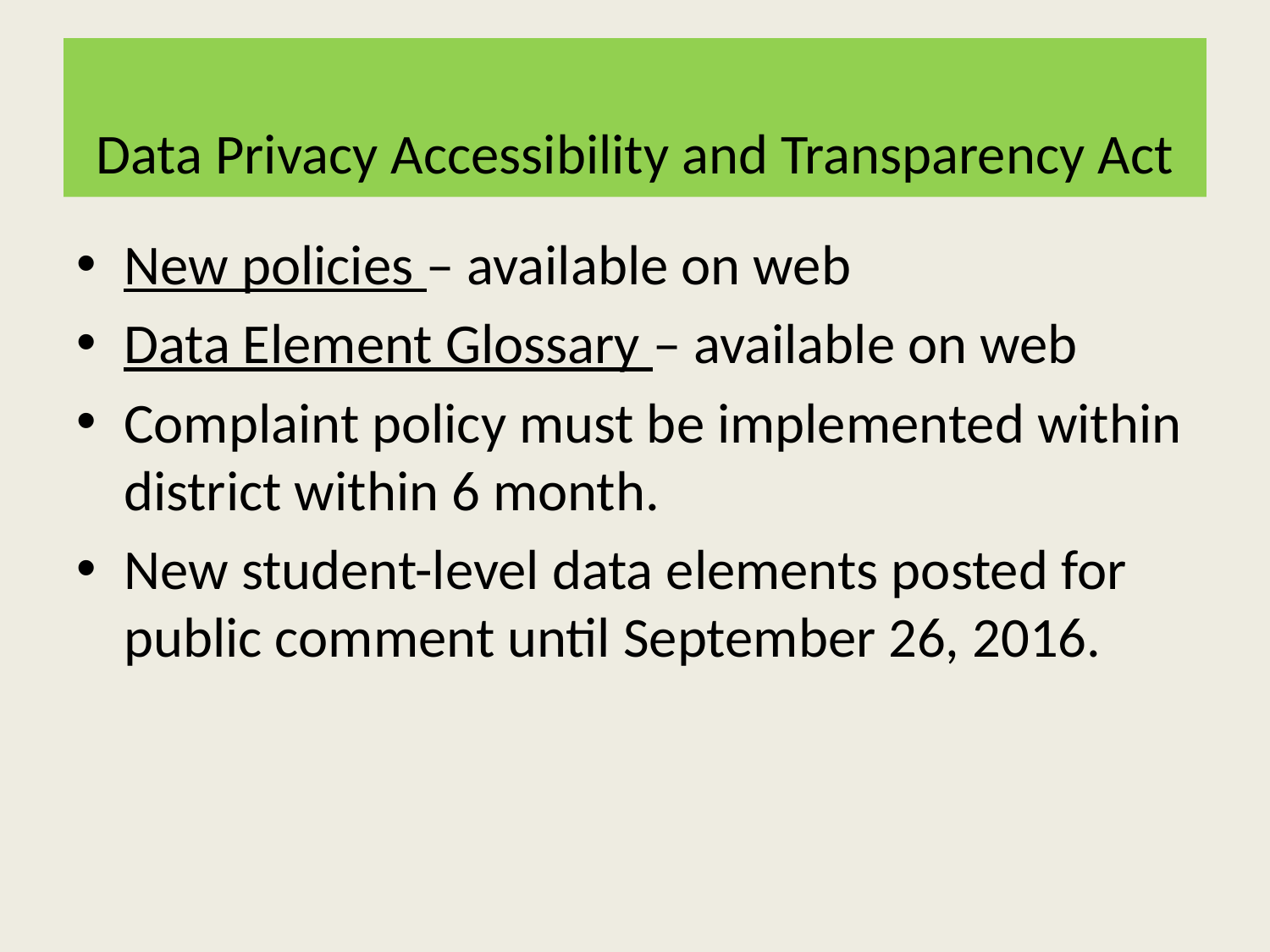

# Data Privacy Accessibility and Transparency Act
New policies – available on web
Data Element Glossary – available on web
Complaint policy must be implemented within district within 6 month.
New student-level data elements posted for public comment until September 26, 2016.